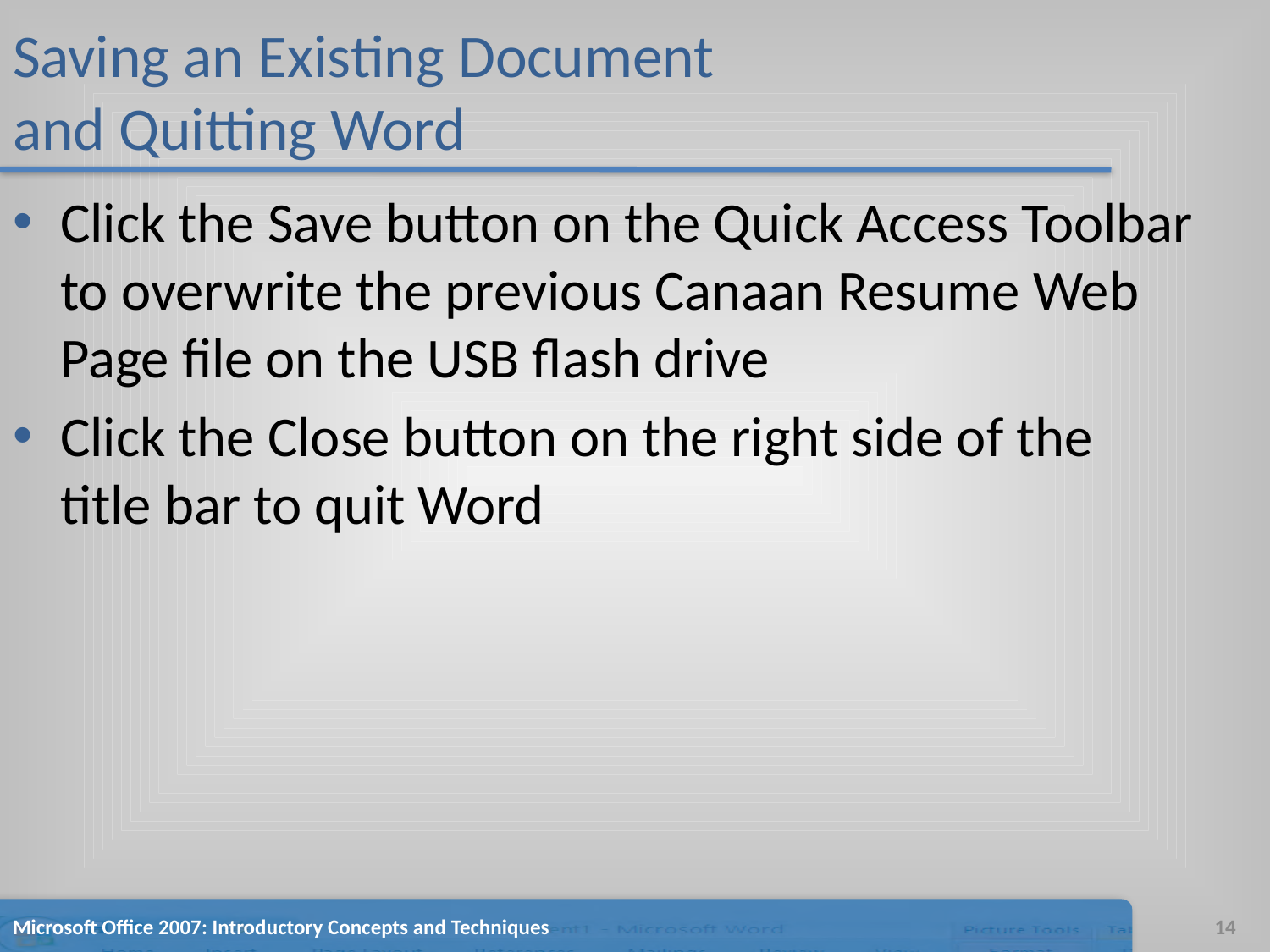

# Saving an Existing Document and Quitting Word
Click the Save button on the Quick Access Toolbar to overwrite the previous Canaan Resume Web Page file on the USB flash drive
Click the Close button on the right side of the title bar to quit Word
Microsoft Office 2007: Introductory Concepts and Techniques
14